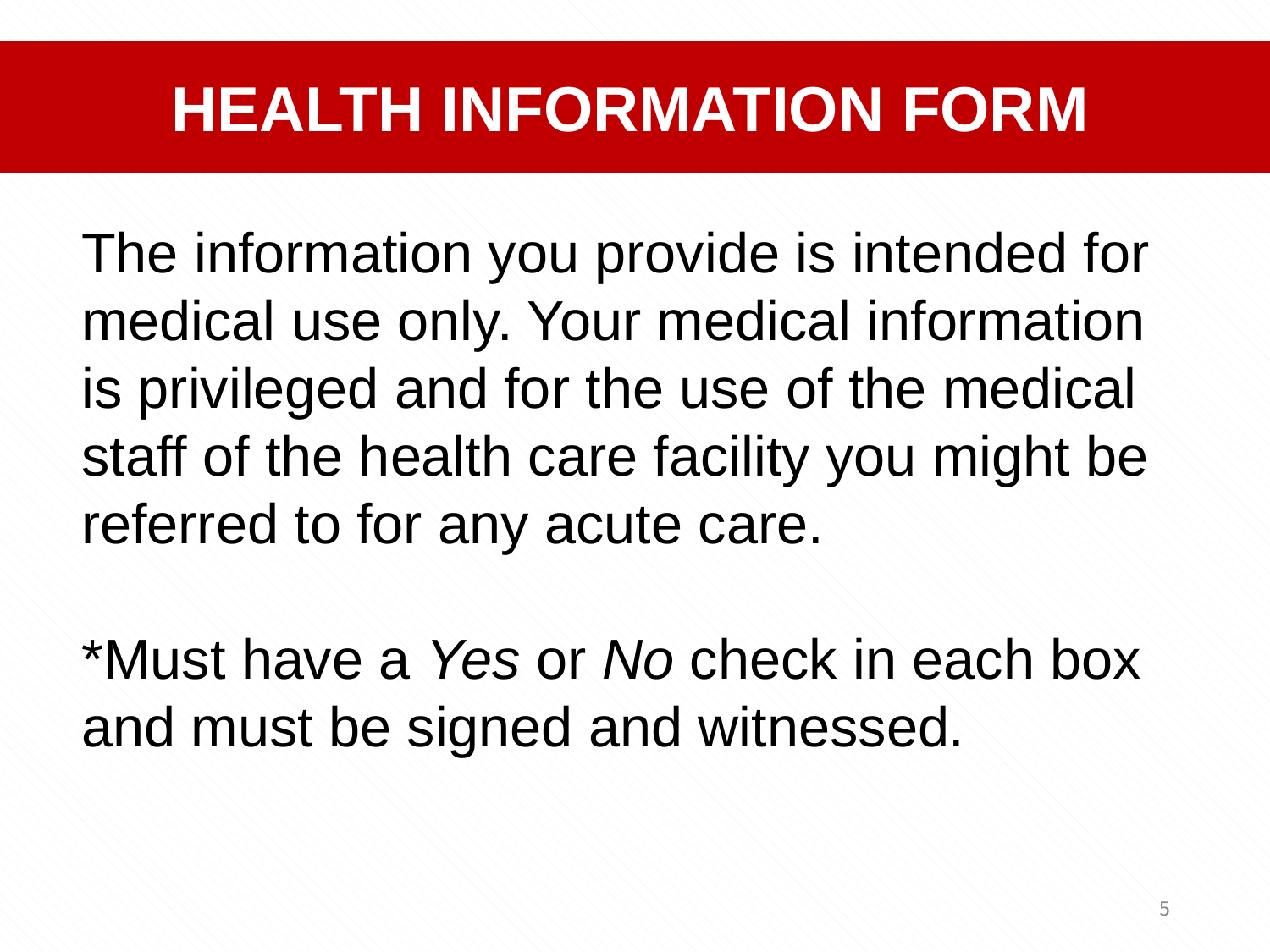

HEALTH INFORMATION FORM
The information you provide is intended for medical use only. Your medical information is privileged and for the use of the medical staff of the health care facility you might be referred to for any acute care.

*Must have a Yes or No check in each box and must be signed and witnessed.
5